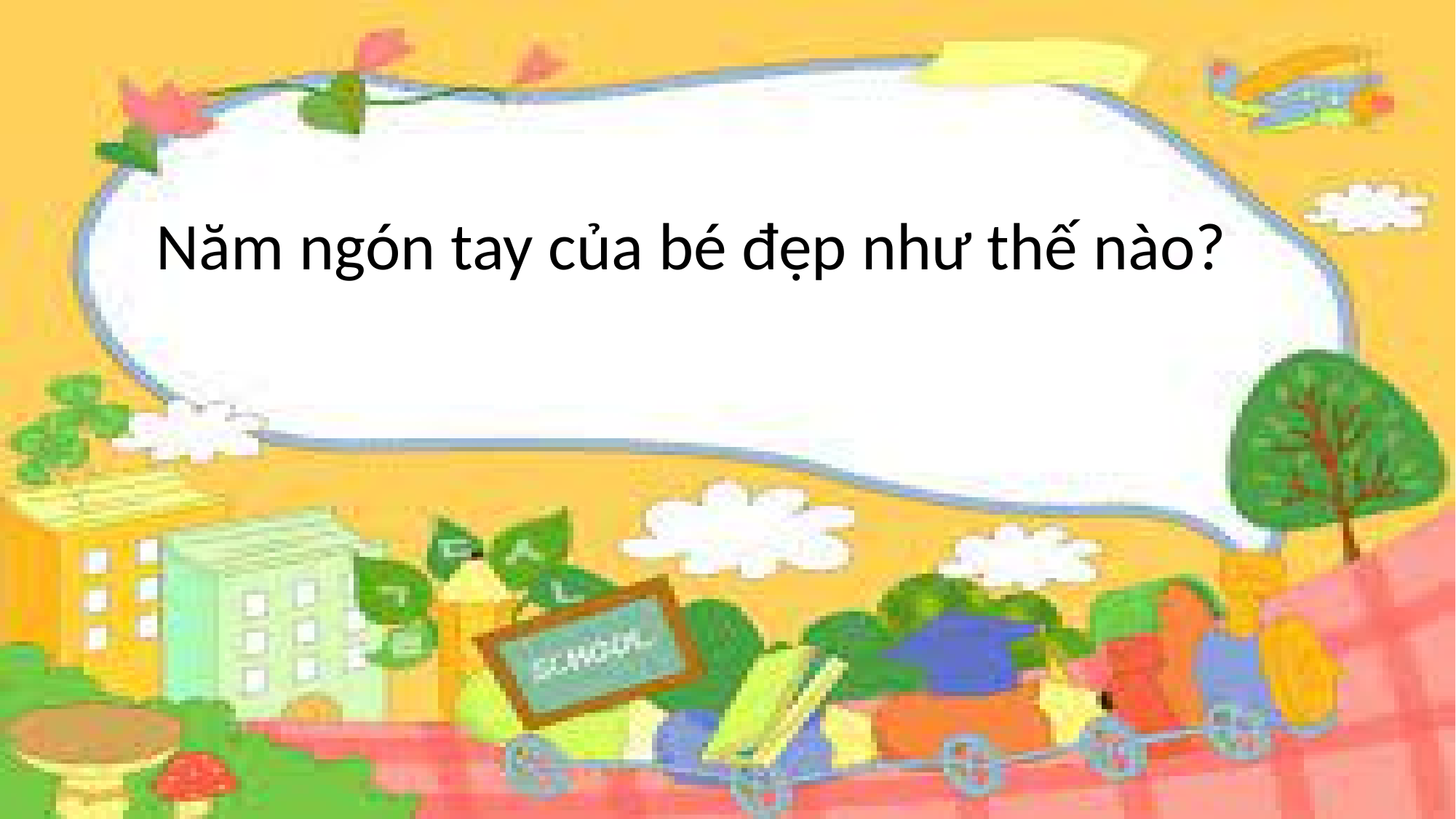

# Năm ngón tay của bé đẹp như thế nào?